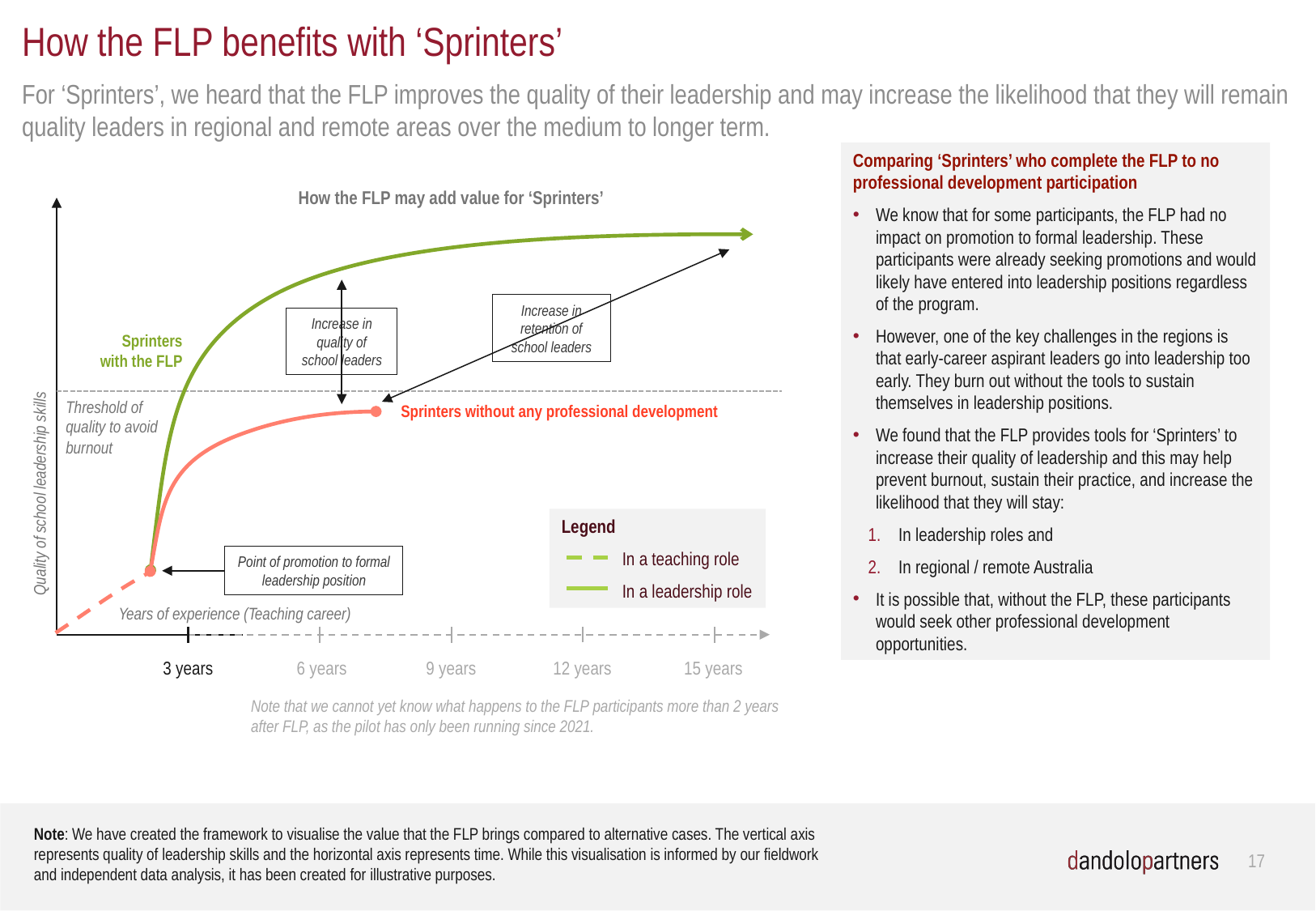

How the FLP benefits with ‘Sprinters’
For ‘Sprinters’, we heard that the FLP improves the quality of their leadership and may increase the likelihood that they will remain quality leaders in regional and remote areas over the medium to longer term.
Comparing ‘Sprinters’ who complete the FLP to no professional development participation
We know that for some participants, the FLP had no impact on promotion to formal leadership. These participants were already seeking promotions and would likely have entered into leadership positions regardless of the program.
However, one of the key challenges in the regions is that early-career aspirant leaders go into leadership too early. They burn out without the tools to sustain themselves in leadership positions.
We found that the FLP provides tools for ‘Sprinters’ to increase their quality of leadership and this may help prevent burnout, sustain their practice, and increase the likelihood that they will stay:
In leadership roles and
In regional / remote Australia
It is possible that, without the FLP, these participants would seek other professional development opportunities.
How the FLP may add value for ‘Sprinters’

Increase in retention of school leaders
Increase in quality of school leaders
Sprinters with the FLP
Threshold of quality to avoid burnout
Sprinters without any professional development

Quality of school leadership skills
Legend
In a teaching role
In a leadership role
Point of promotion to formal leadership position

Years of experience (Teaching career)
3 years
 6 years
9 years
12 years
15 years
Note that we cannot yet know what happens to the FLP participants more than 2 years after FLP, as the pilot has only been running since 2021.
Note: We have created the framework to visualise the value that the FLP brings compared to alternative cases. The vertical axis represents quality of leadership skills and the horizontal axis represents time. While this visualisation is informed by our fieldwork and independent data analysis, it has been created for illustrative purposes.
17